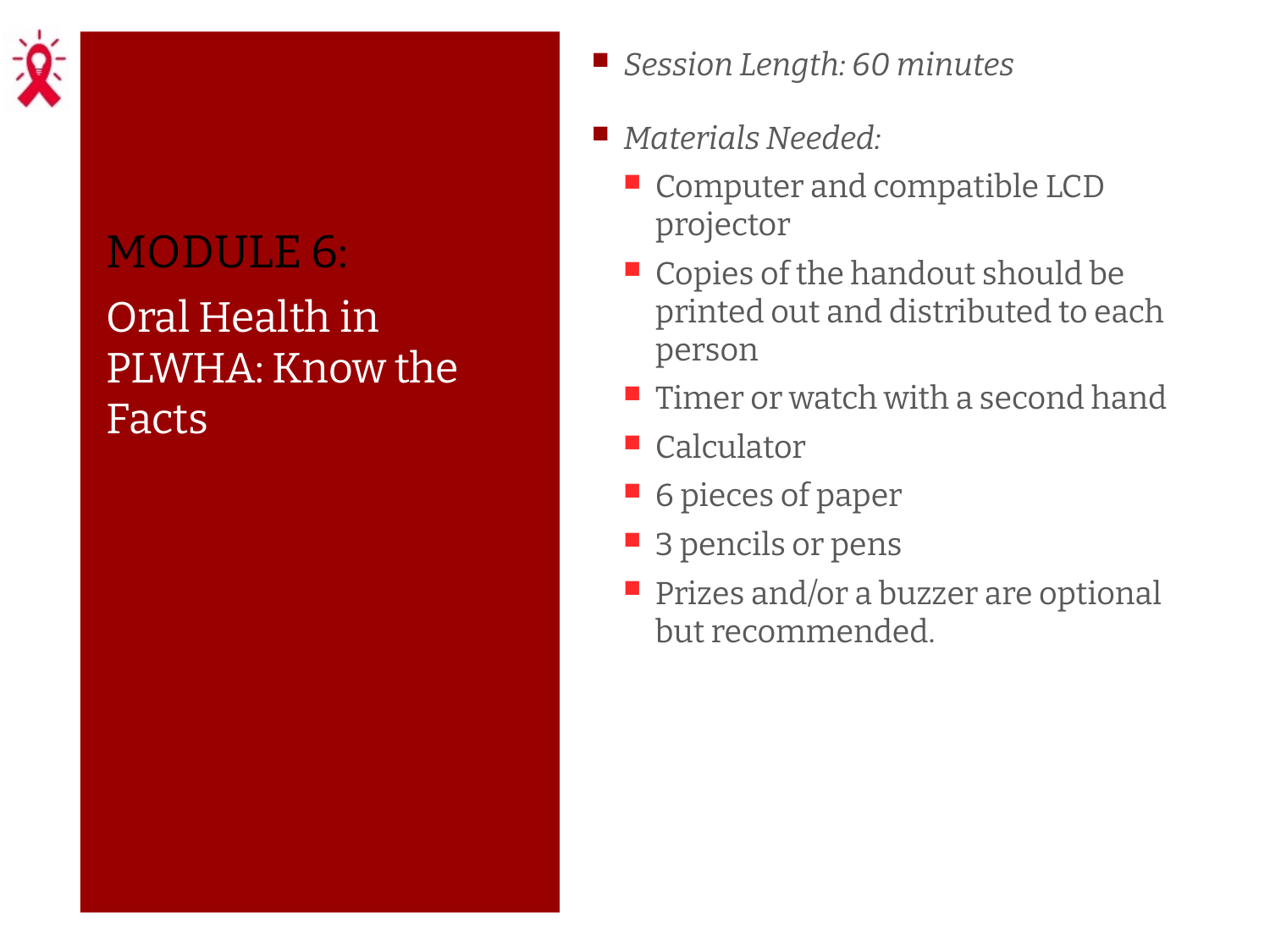

Session Length: 60 minutes
Materials Needed:
Computer and compatible LCD projector
Copies of the handout should be printed out and distributed to each person
Timer or watch with a second hand
Calculator
6 pieces of paper
3 pencils or pens
Prizes and/or a buzzer are optional but recommended.

# MODULE 6:
Oral Health in PLWHA: Know the Facts